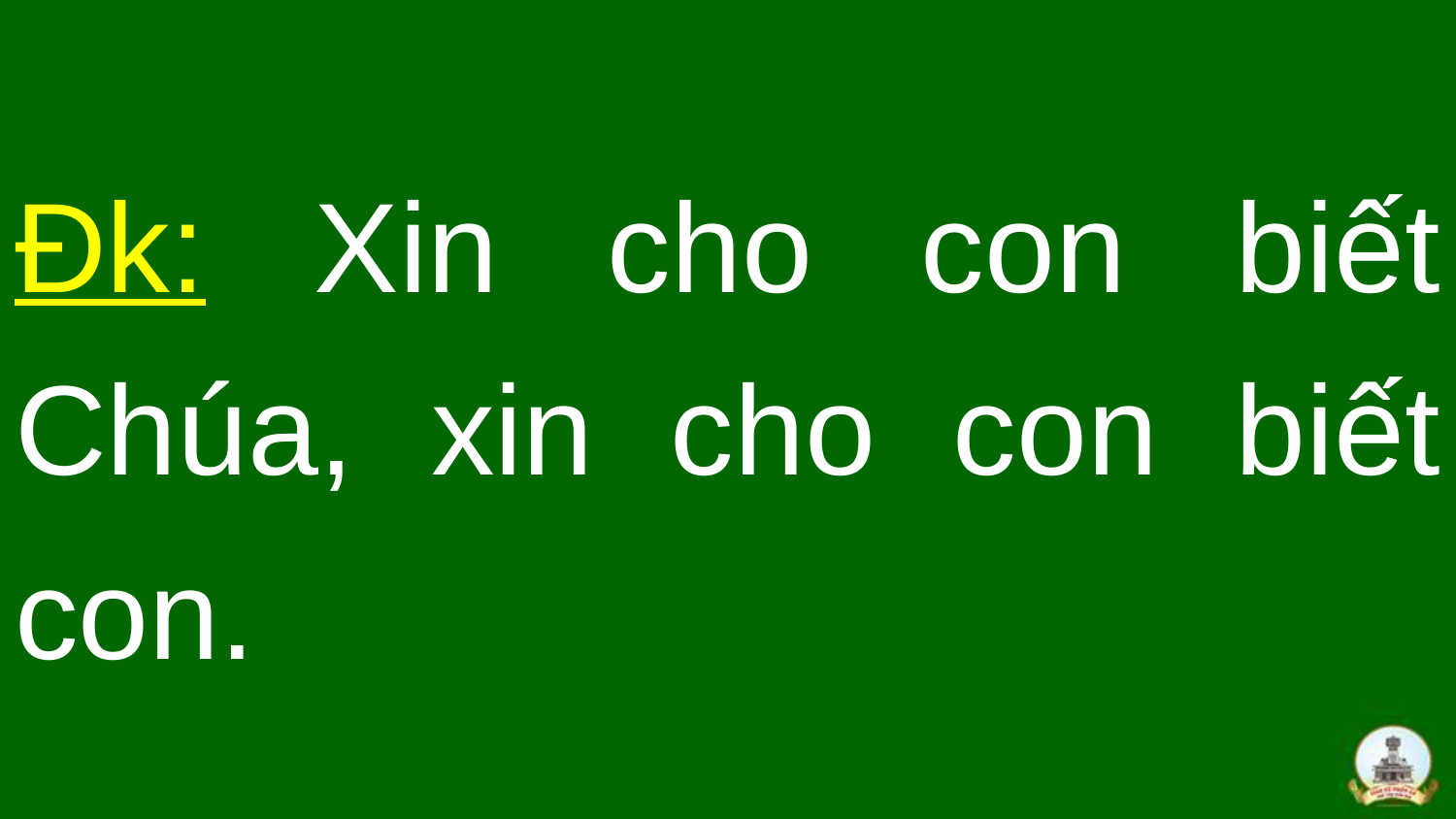

# Đk: Xin cho con biết Chúa, xin cho con biết con.